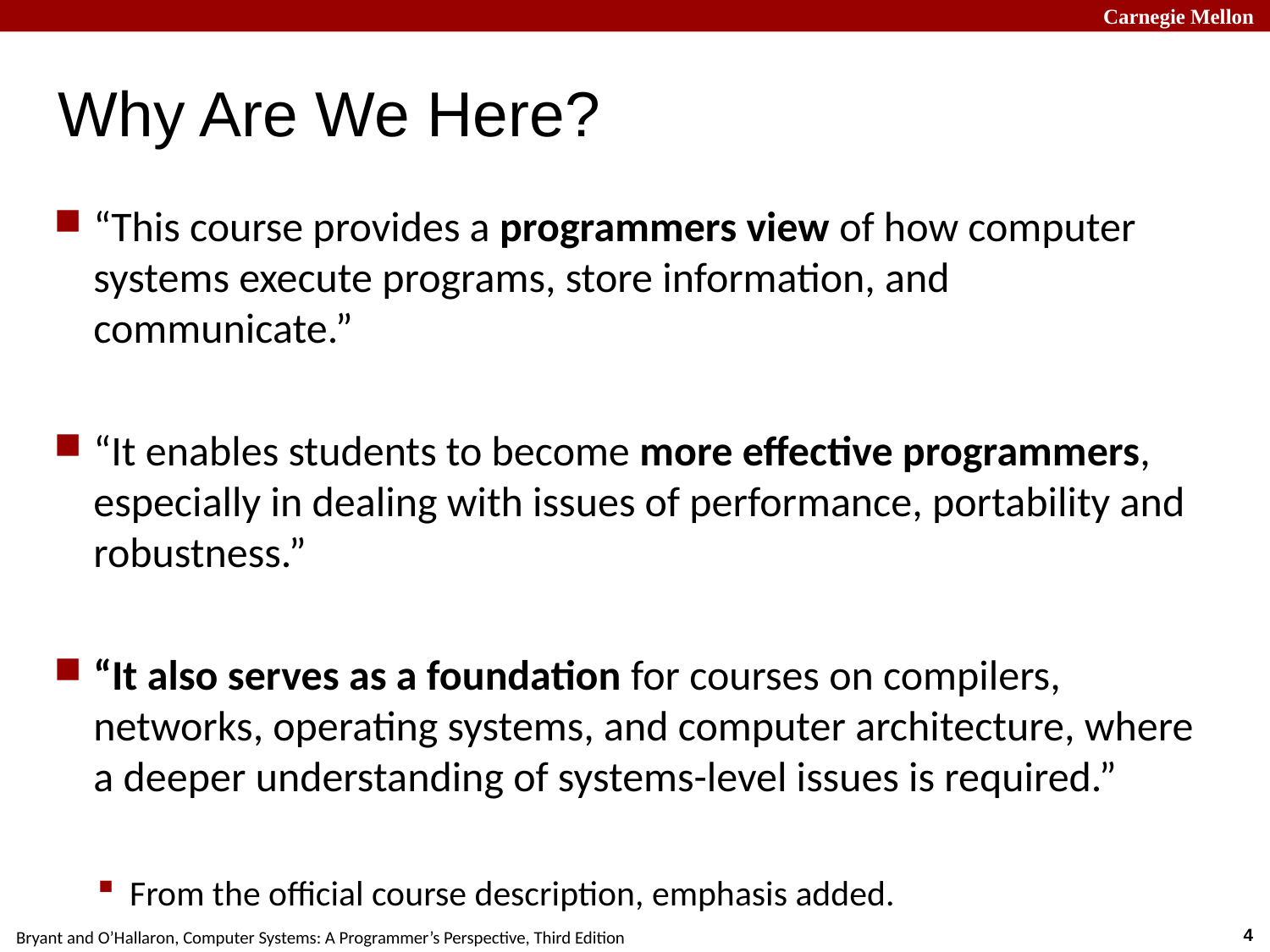

# Why Are We Here?
“This course provides a programmers view of how computer systems execute programs, store information, and communicate.”

“It enables students to become more effective programmers, especially in dealing with issues of performance, portability and robustness.”

“It also serves as a foundation for courses on compilers, networks, operating systems, and computer architecture, where a deeper understanding of systems-level issues is required.”

From the official course description, emphasis added.